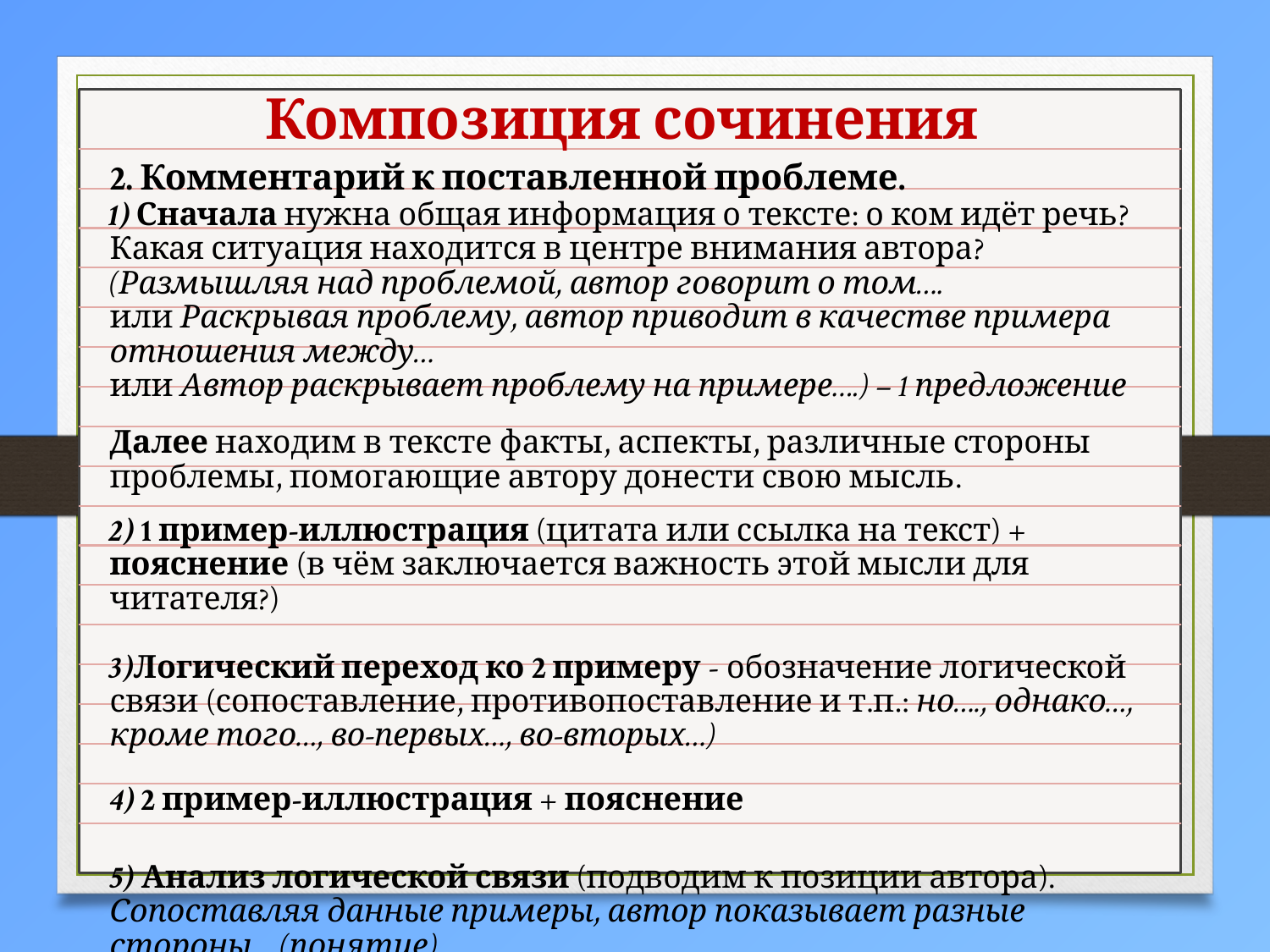

Композиция сочинения

2. Комментарий к поставленной проблеме.
1) Сначала нужна общая информация о тексте: о ком идёт речь? Какая ситуация находится в центре внимания автора?
(Размышляя над проблемой, автор говорит о том….
или Раскрывая проблему, автор приводит в качестве примера отношения между…
или Автор раскрывает проблему на примере….) – 1 предложение

Далее находим в тексте факты, аспекты, различные стороны проблемы, помогающие автору донести свою мысль.

2) 1 пример-иллюстрация (цитата или ссылка на текст) + пояснение (в чём заключается важность этой мысли для читателя?)

3)Логический переход ко 2 примеру - обозначение логической связи (сопоставление, противопоставление и т.п.: но…., однако…, кроме того…, во-первых…, во-вторых…)

4) 2 пример-иллюстрация + пояснение

5) Анализ логической связи (подводим к позиции автора).  Сопоставляя данные примеры, автор показывает разные стороны …(понятие)